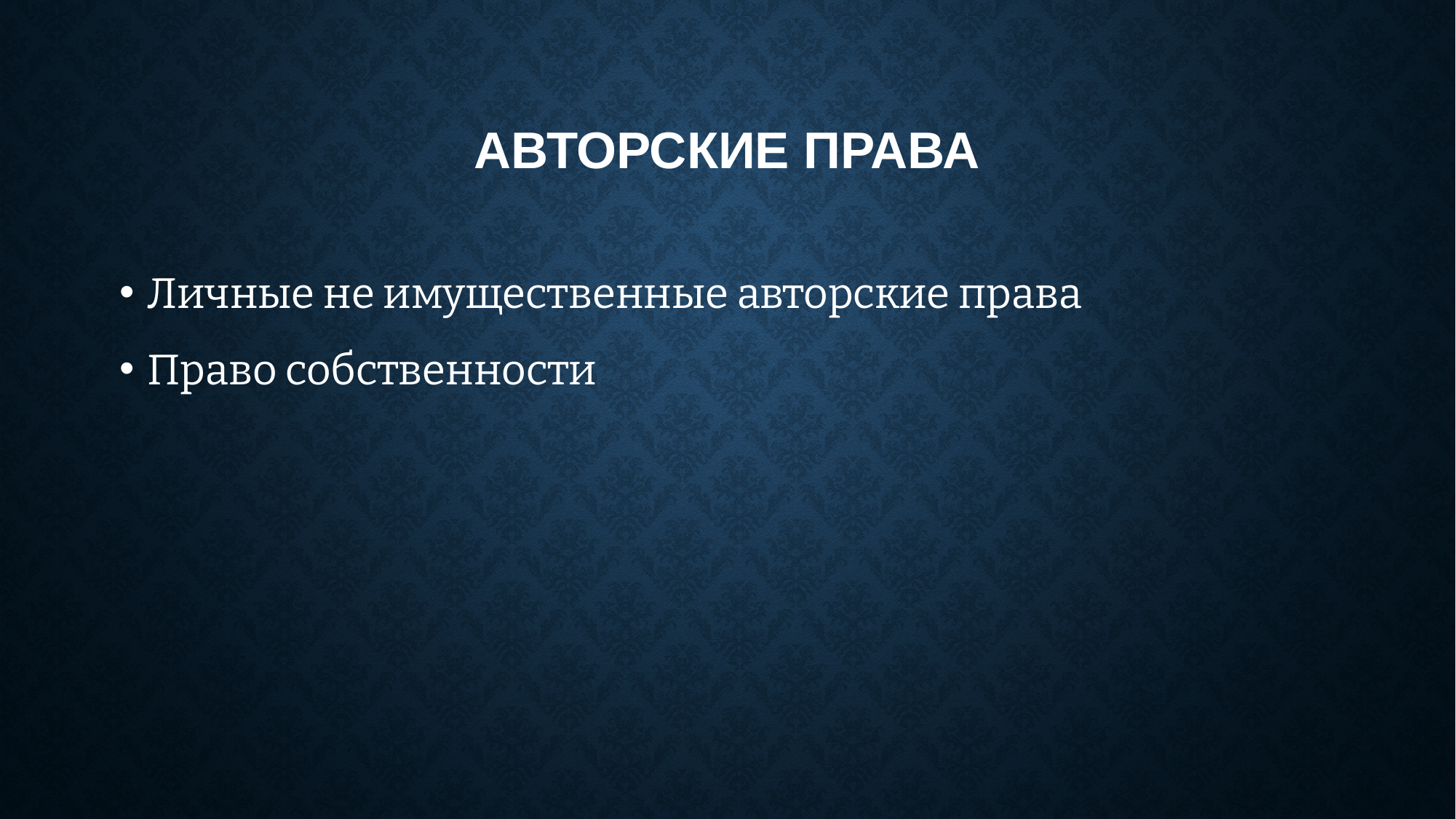

# Авторские права
Личные не имущественные авторские права
Право собственности